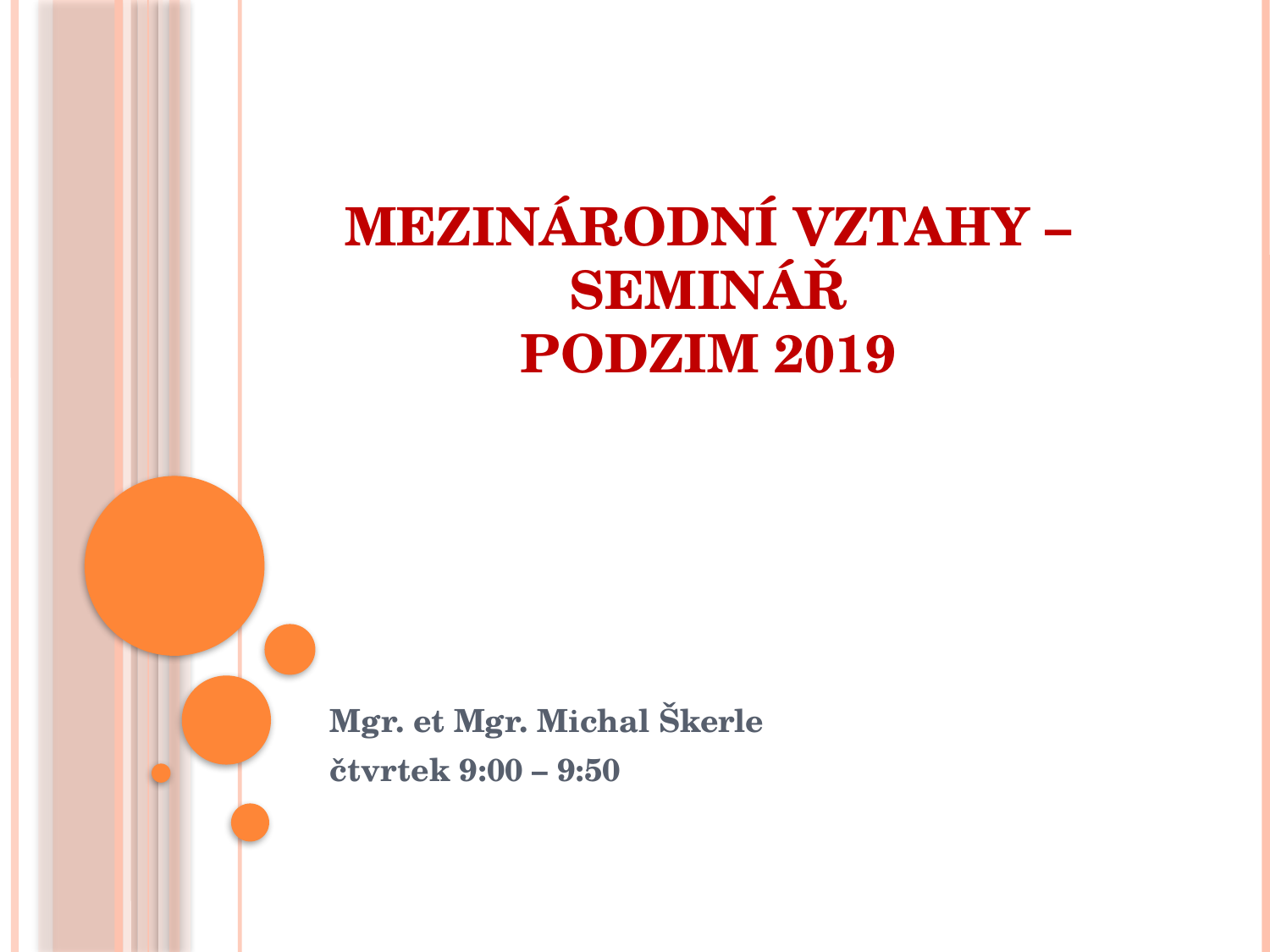

# MEZINÁRODNÍ VZTAHY – SEMINÁŘ podzim 2019
Mgr. et Mgr. Michal Škerle
čtvrtek 9:00 – 9:50